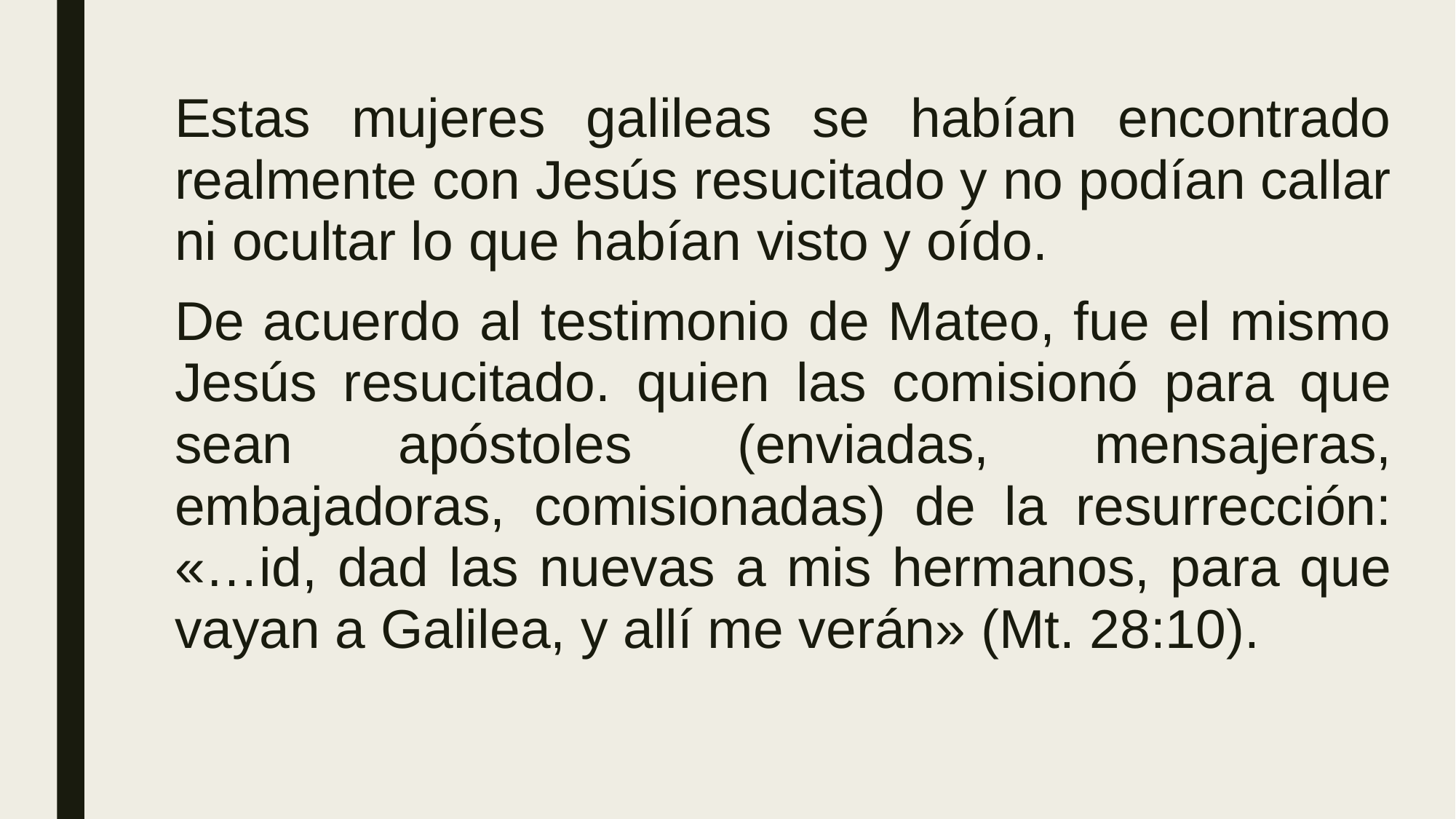

Estas mujeres galileas se habían encontrado realmente con Jesús resucitado y no podían callar ni ocultar lo que habían visto y oído.
De acuerdo al testimonio de Mateo, fue el mismo Jesús resucitado. quien las comisionó para que sean apóstoles (enviadas, mensajeras, embajadoras, comisionadas) de la resurrección: «…id, dad las nuevas a mis hermanos, para que vayan a Galilea, y allí me verán» (Mt. 28:10).